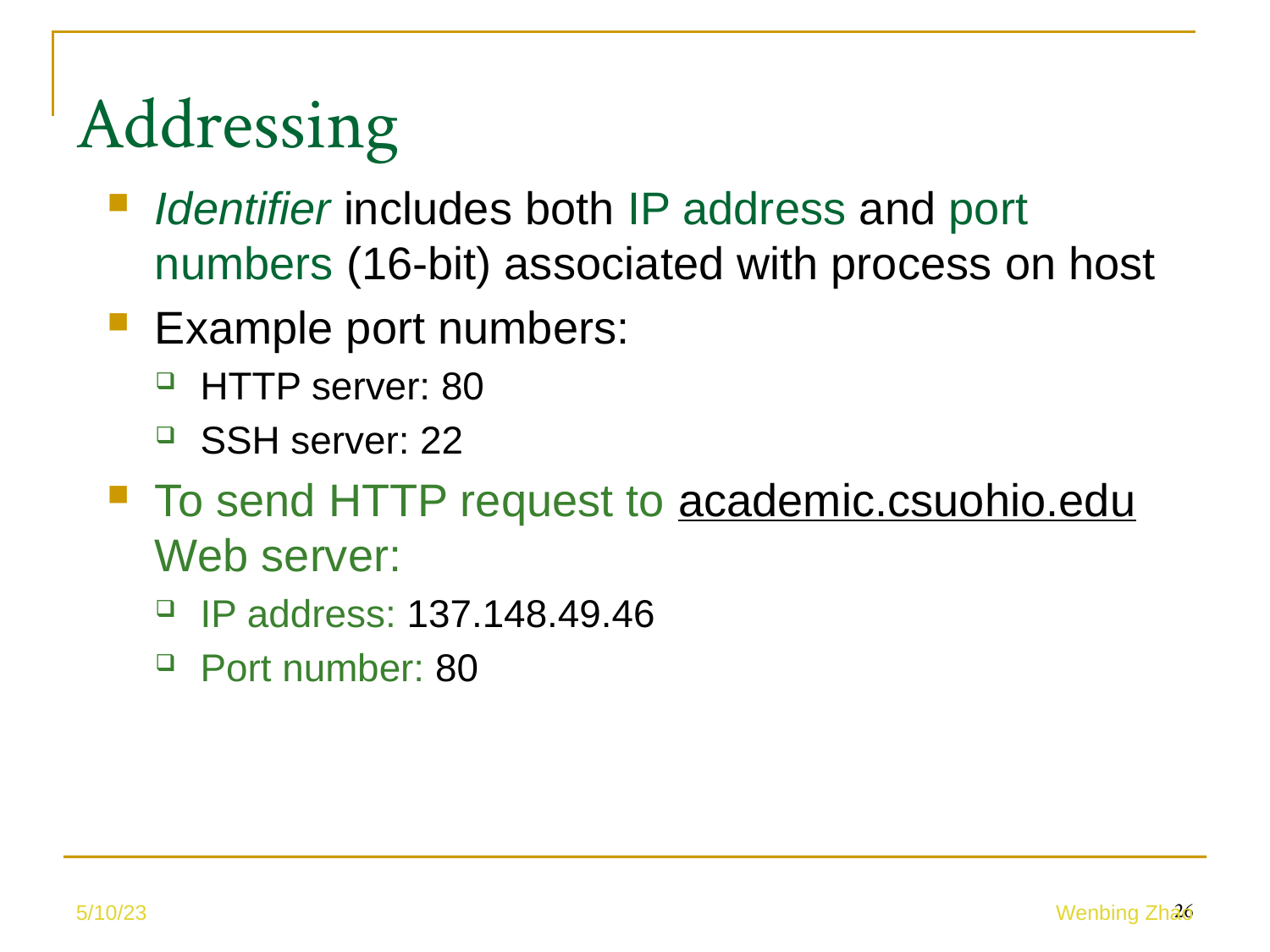

Addressing
Identifier includes both IP address and port numbers (16-bit) associated with process on host
Example port numbers:
HTTP server: 80
SSH server: 22
To send HTTP request to academic.csuohio.edu Web server:
IP address: 137.148.49.46
Port number: 80
26
5/10/23
Wenbing Zhao